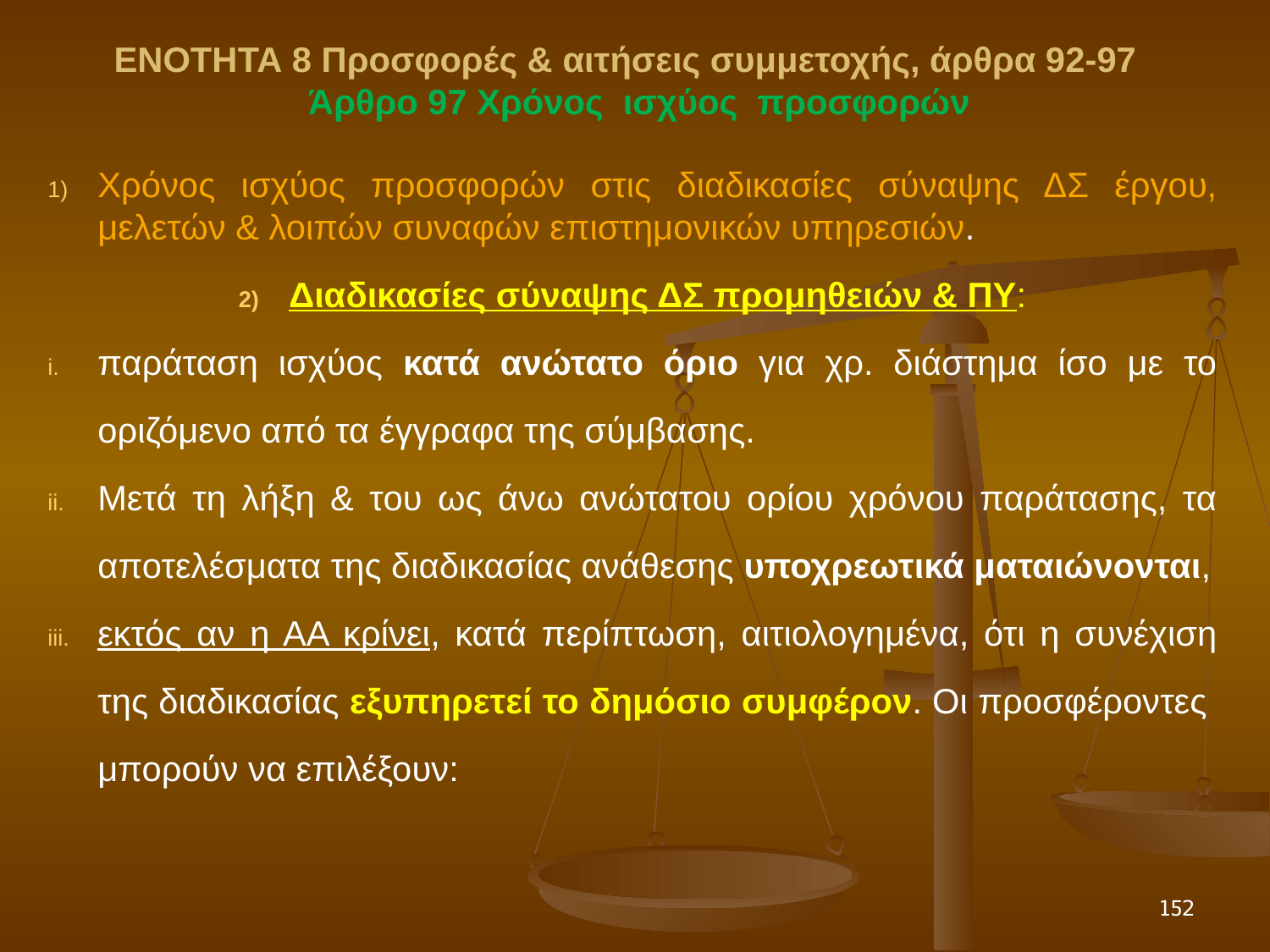

ΕΝΟΤΗΤΑ 8 Προσφορές & αιτήσεις συμμετοχής, άρθρα 92-97
 Άρθρο 97 Χρόνος  ισχύος  προσφορών
Χρόνος ισχύος προσφορών στις διαδικασίες σύναψης ΔΣ έργου, μελετών & λοιπών συναφών επιστημονικών υπηρεσιών.
Διαδικασίες σύναψης ΔΣ προμηθειών & ΠΥ:
παράταση ισχύος κατά ανώτατο όριο για χρ. διάστημα ίσο με το οριζόμενο από τα έγγραφα της σύμβασης.
Μετά τη λήξη & του ως άνω ανώτατου ορίου χρόνου παράτασης, τα αποτελέσματα της διαδικασίας ανάθεσης υποχρεωτικά ματαιώνονται,
εκτός αν η ΑΑ κρίνει, κατά περίπτωση, αιτιολογημένα, ότι η συνέχιση της διαδικασίας εξυπηρετεί το δημόσιο συμφέρον. Οι προσφέροντες  μπορούν να επιλέξουν:
152